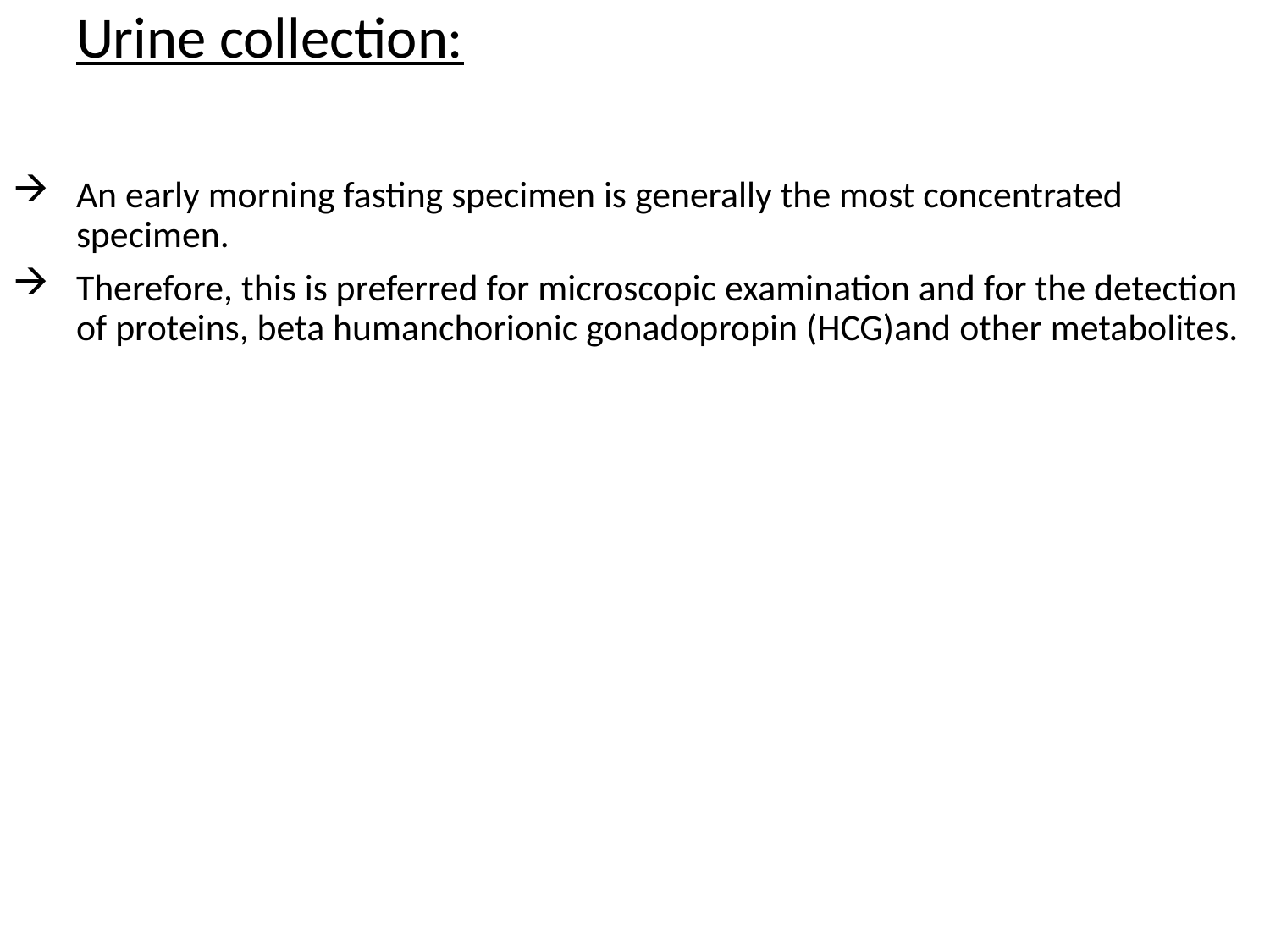

# Urine collection:
An early morning fasting specimen is generally the most concentrated specimen.
Therefore, this is preferred for microscopic examination and for the detection of proteins, beta humanchorionic gonadopropin (HCG)and other metabolites.